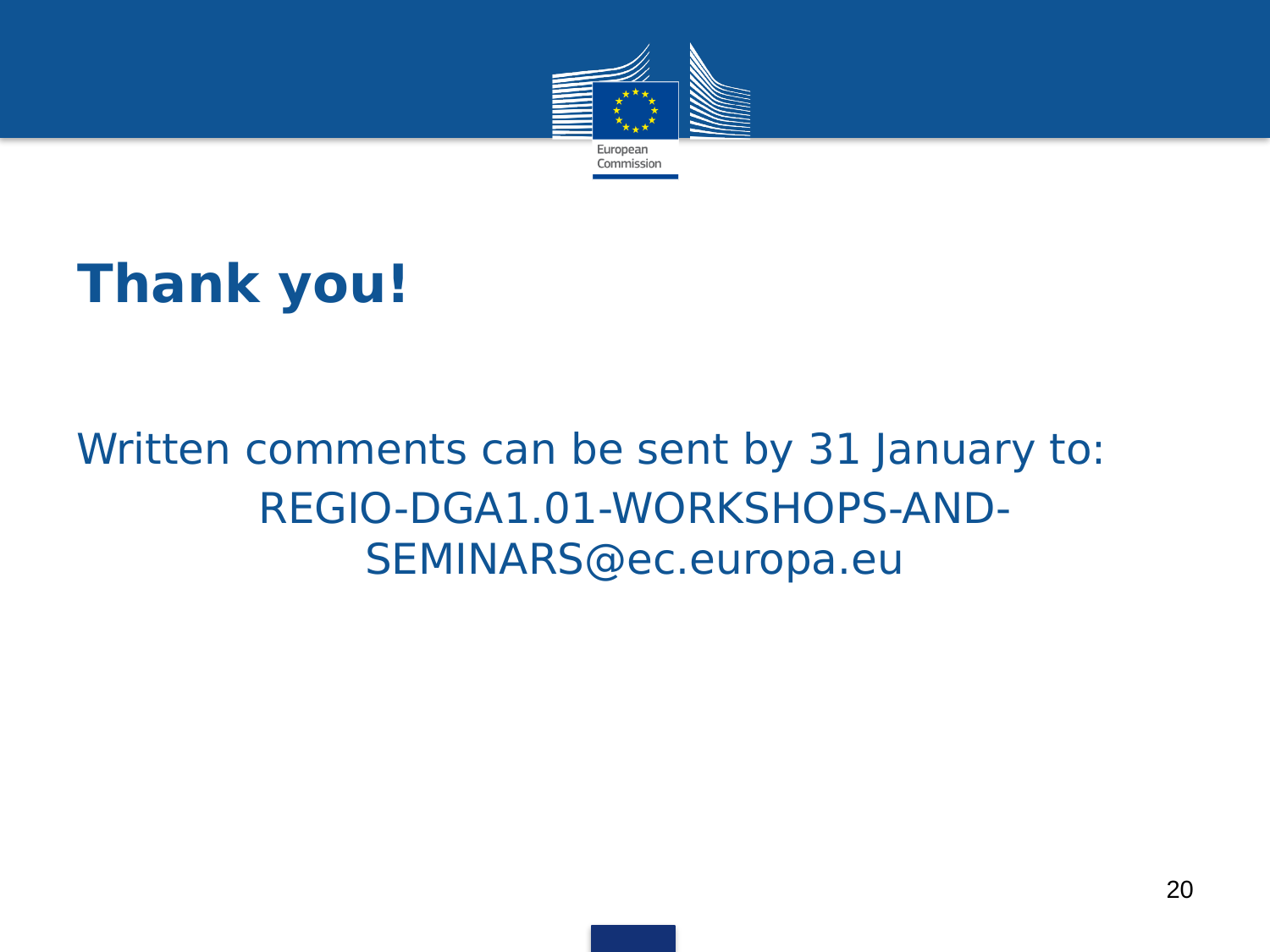

# Thank you!

Written comments can be sent by 31 January to:
REGIO-DGA1.01-WORKSHOPS-AND-SEMINARS@ec.europa.eu
20